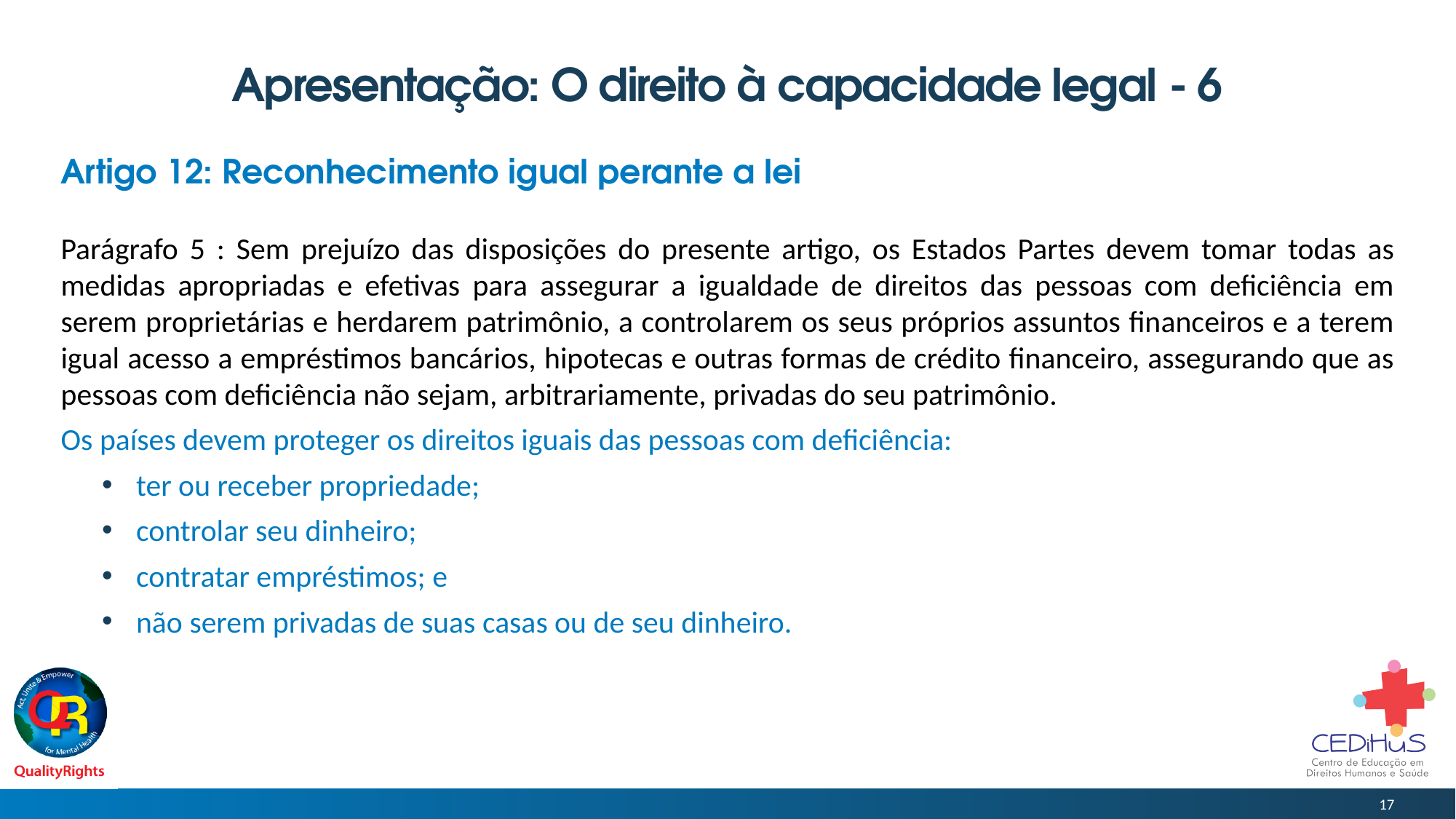

# Apresentação: O direito à capacidade legal - 6
Artigo 12: Reconhecimento igual perante a lei
Parágrafo 5 : Sem prejuízo das disposições do presente artigo, os Estados Partes devem tomar todas as medidas apropriadas e efetivas para assegurar a igualdade de direitos das pessoas com deficiência em serem proprietárias e herdarem patrimônio, a controlarem os seus próprios assuntos financeiros e a terem igual acesso a empréstimos bancários, hipotecas e outras formas de crédito financeiro, assegurando que as pessoas com deficiência não sejam, arbitrariamente, privadas do seu patrimônio.
Os países devem proteger os direitos iguais das pessoas com deficiência:
ter ou receber propriedade;
controlar seu dinheiro;
contratar empréstimos; e
não serem privadas de suas casas ou de seu dinheiro.

17